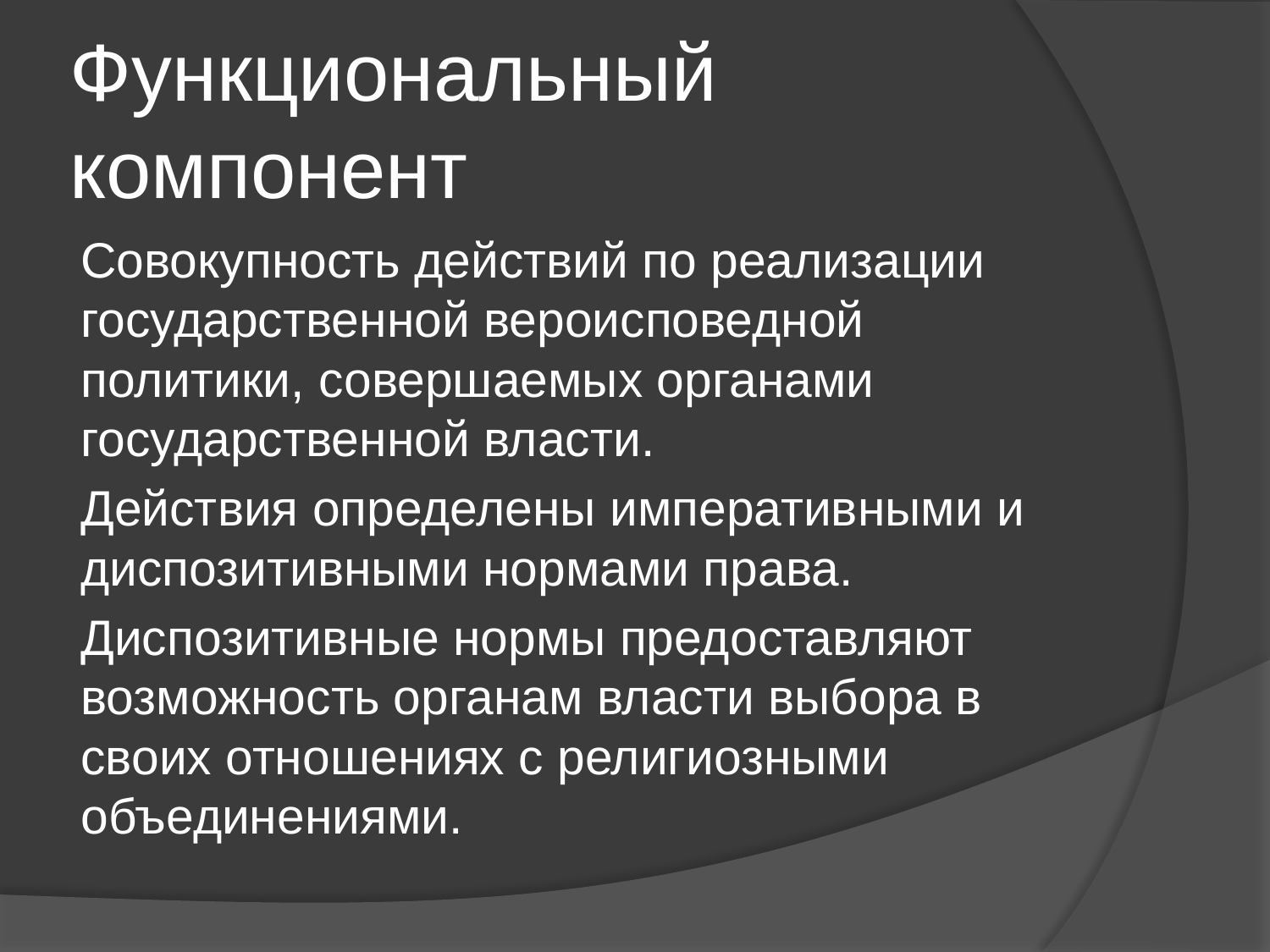

# Функциональный компонент
Совокупность действий по реализации государственной вероисповедной политики, совершаемых органами государственной власти.
Действия определены императивными и диспозитивными нормами права.
Диспозитивные нормы предоставляют возможность органам власти выбора в своих отношениях с религиозными объединениями.